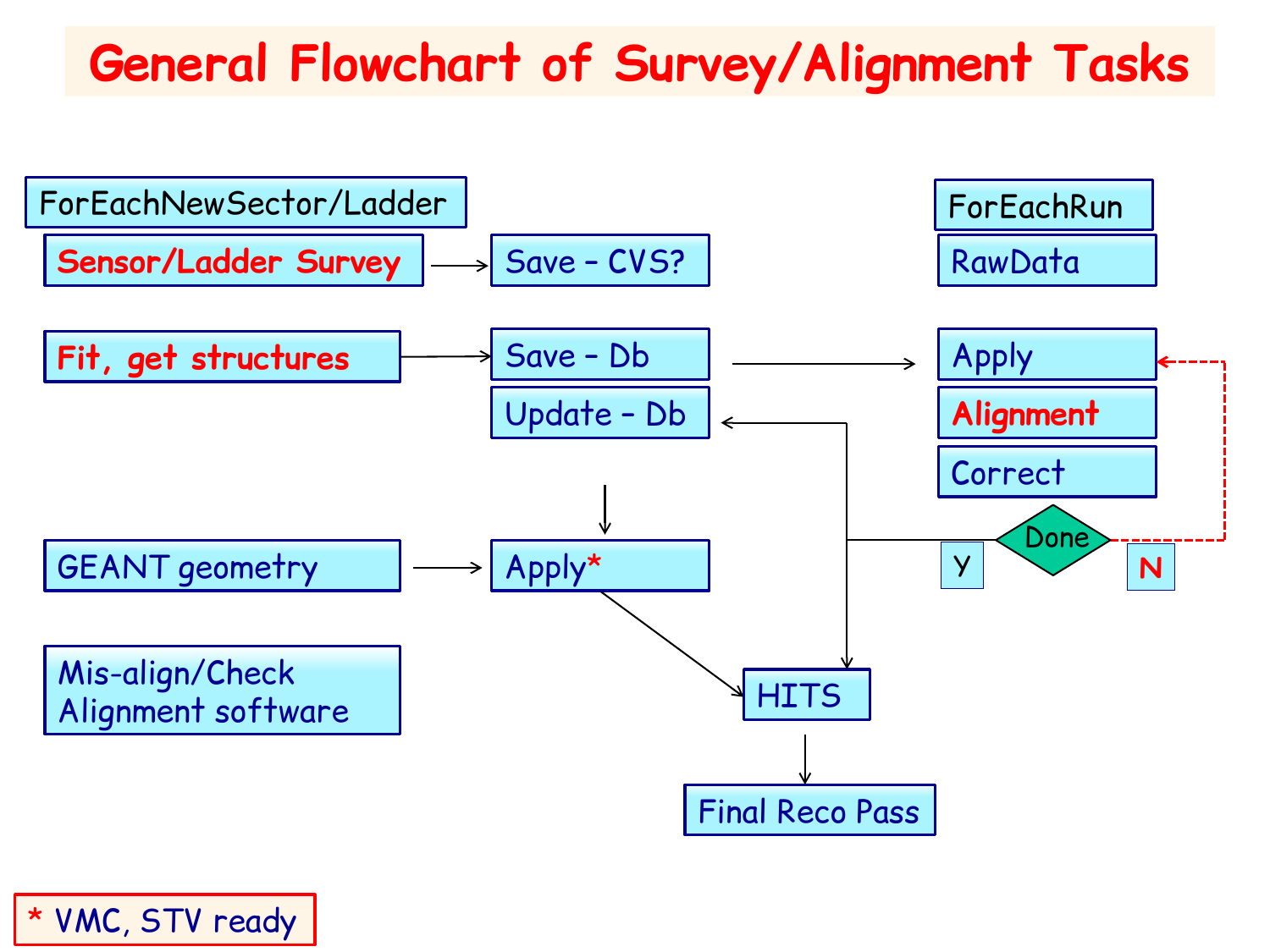

General Flowchart of Survey/Alignment Tasks
ForEachNewSector/Ladder
ForEachRun
Sensor/Ladder Survey
Save – CVS?
RawData
Save – Db
Apply
Alignment
Correct

Done
Y
N
Fit, get structures
Update – Db
GEANT geometry
Apply*
HITS
Final Reco Pass
Mis-align/Check Alignment software
* VMC, STV ready